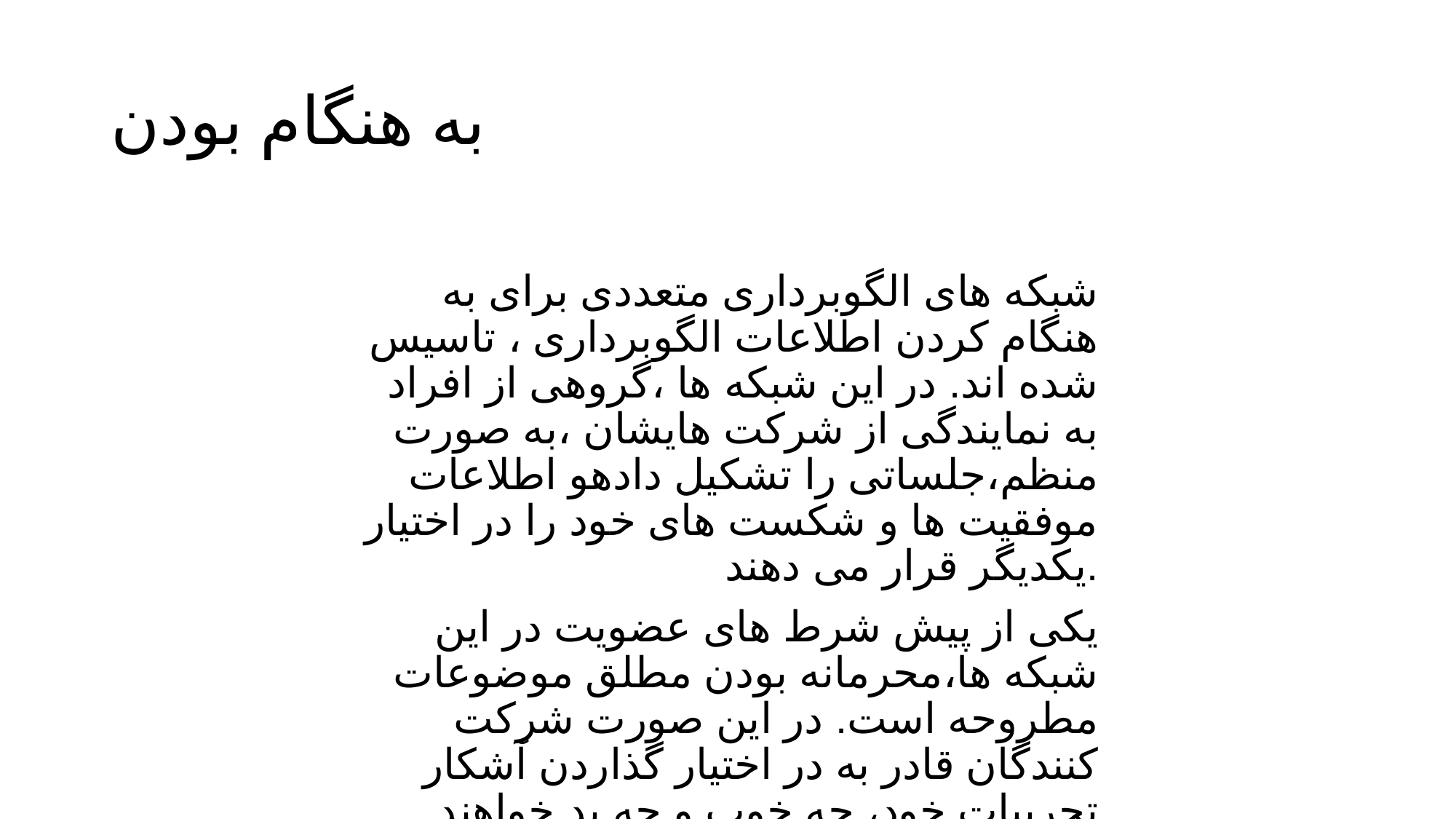

# به هنگام بودن
شبکه های الگوبرداری متعددی برای به هنگام کردن اطلاعات الگوبرداری ، تاسیس شده اند. در این شبکه ها ،گروهی از افراد به نمایندگی از شرکت هایشان ،به صورت منظم،جلساتی را تشکیل دادهو اطلاعات موفقیت ها و شکست های خود را در اختیار یکدیگر قرار می دهند.
یکی از پیش شرط های عضویت در این شبکه ها،محرمانه بودن مطلق موضوعات مطروحه است. در این صورت شرکت کنندگان قادر به در اختیار گذاردن آشکار تجربیات خود، چه خوب و چه بد خواهند بود.شبکه های الگوبرداری، تنها در حدی توسط اعضا تغذیه اطلاعاتی می شوند، سودمند می باشند.